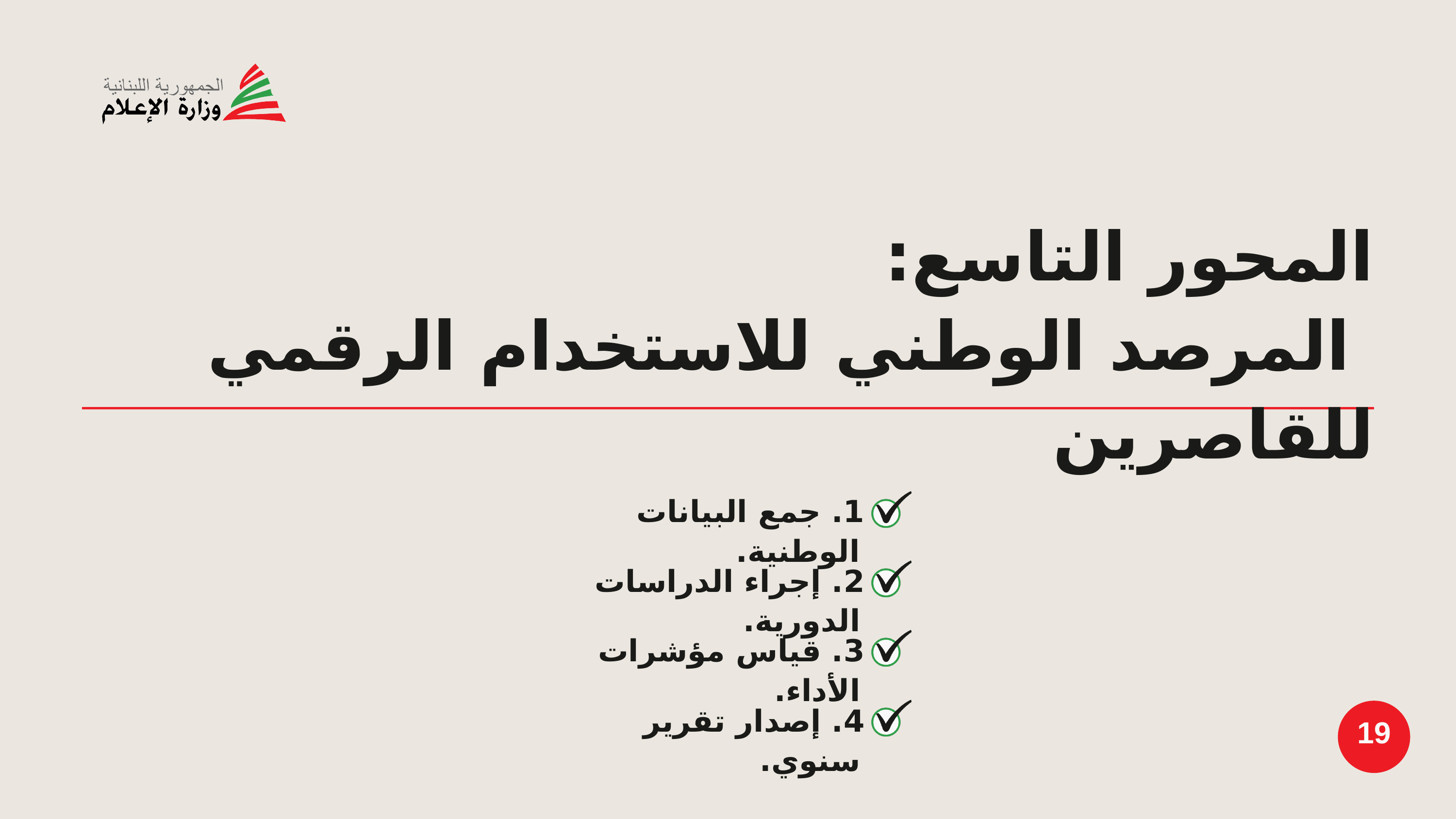

المحور التاسع:
 المرصد الوطني للاستخدام الرقمي للقاصرين

1. جمع البيانات الوطنية.

2. إجراء الدراسات الدورية.

3. قياس مؤشرات الأداء.

4. إصدار تقرير سنوي.

19